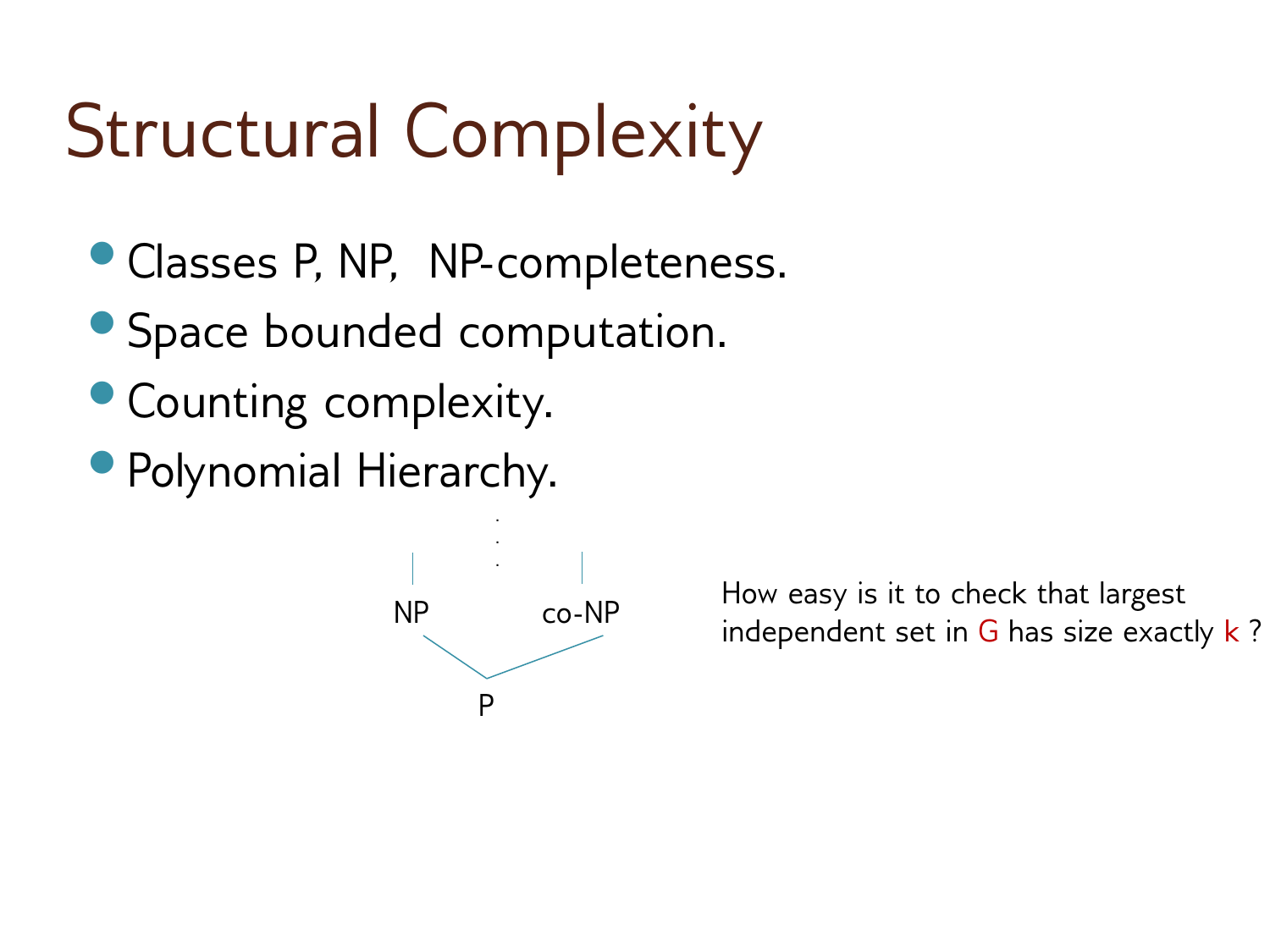

# Structural Complexity
Classes P, NP,  NP-completeness.
Space bounded computation.
Counting complexity.
Polynomial Hierarchy.

.
.
.
How easy is it to check that largest independent set in G has size exactly k ?
NP
co-NP
P